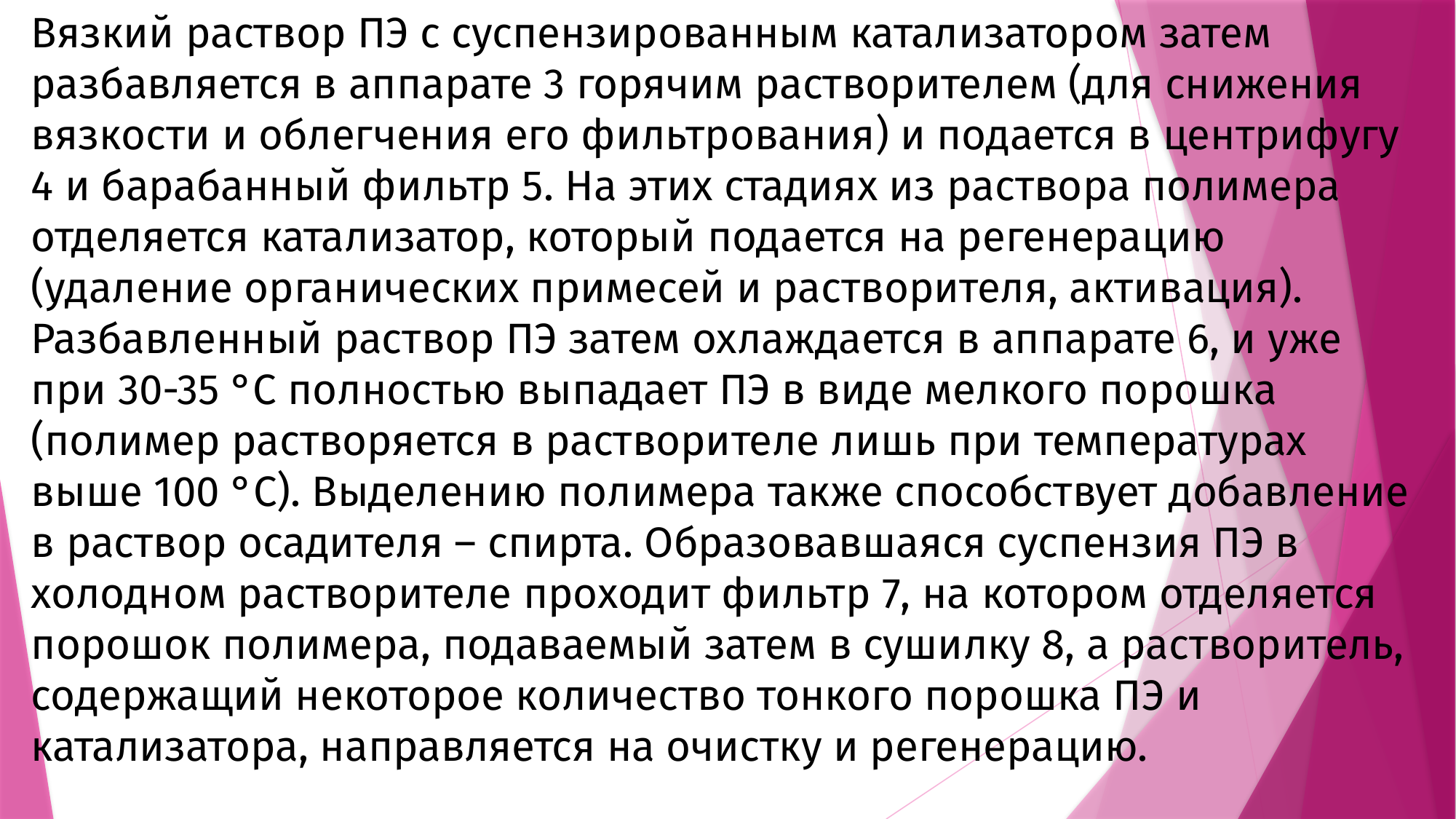

Вязкий раствор ПЭ с суспензированным катализатором затем разбавляется в ап­парате 3 горячим растворителем (для снижения вязкости и облегчения его фильтро­вания) и подается в центрифугу 4 и барабанный фильтр 5. На этих стадиях из раство­ра полимера отделяется катализатор, который подается на регенерацию (удаление органических примесей и растворителя, активация). Разбавленный раствор ПЭ затем охлаждается в аппарате 6, и уже при 30-35 °С полностью выпадает ПЭ в виде мелкого порошка (полимер растворяется в раствори­теле лишь при температурах выше 100 °С). Выделению полимера также способствует добавление в раствор осадителя – спирта. Образовавшаяся суспензия ПЭ в холодном растворителе проходит фильтр 7, на котором отделяется порошок полимера, подаваемый затем в сушилку 8, а раствори­тель, содержащий некоторое количество тонкого порошка ПЭ и катализатора, на­правляется на очистку и регенерацию.